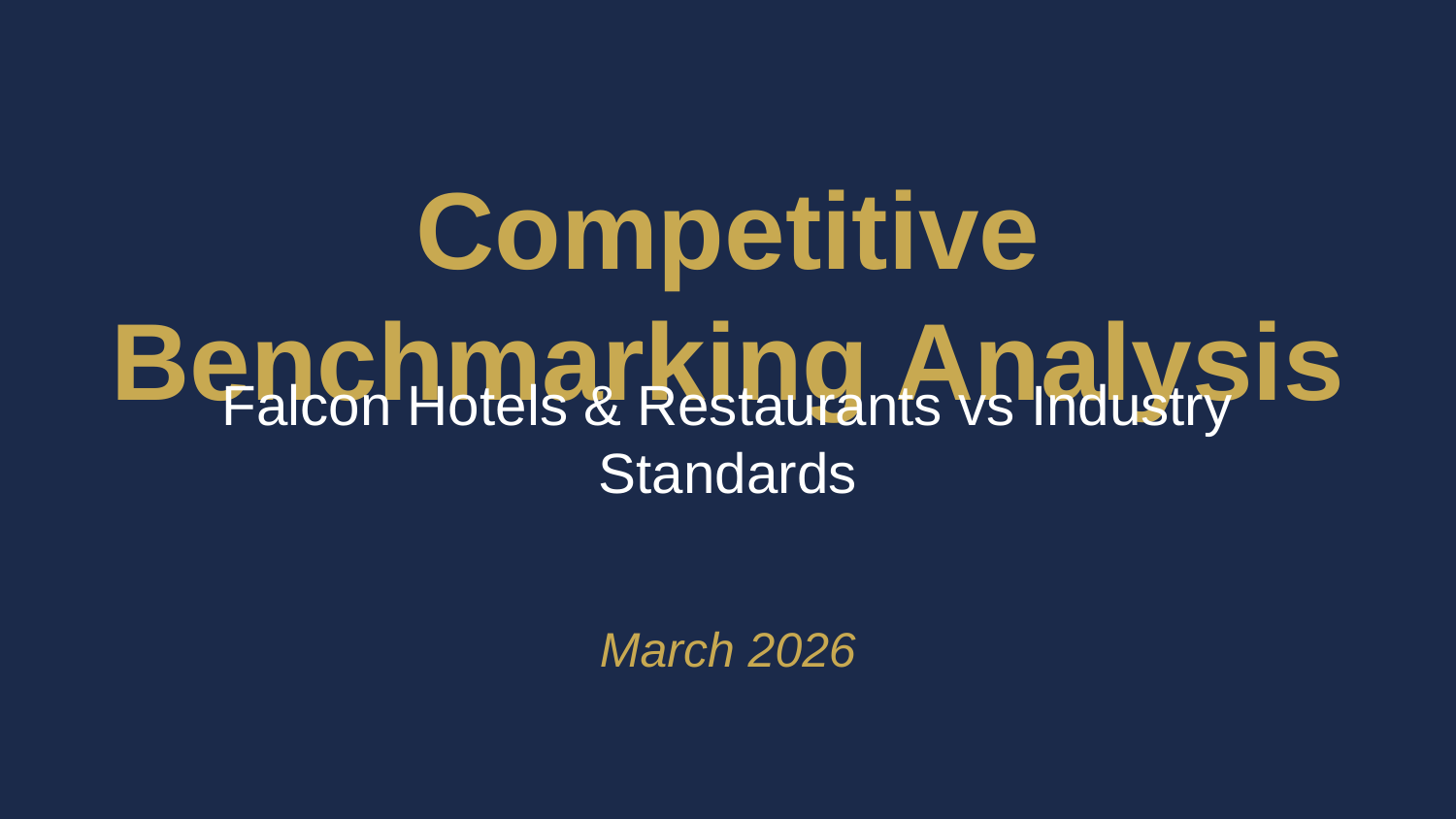

Competitive Benchmarking Analysis
Falcon Hotels & Restaurants vs Industry Standards
March 2026